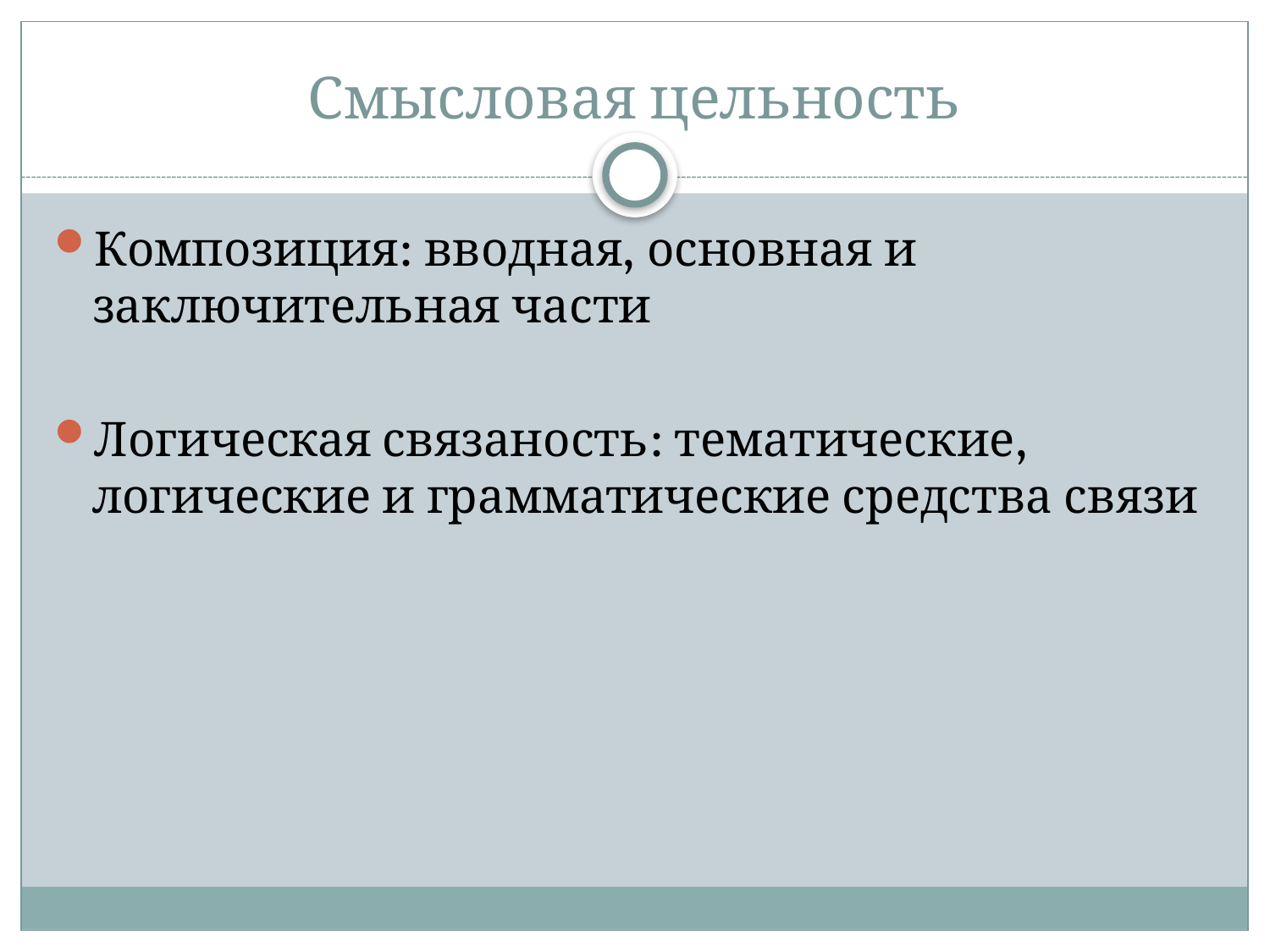

# Смысловая цельность
Композиция: вводная, основная и заключительная части

Логическая связаность: тематические, логические и грамматические средства связи